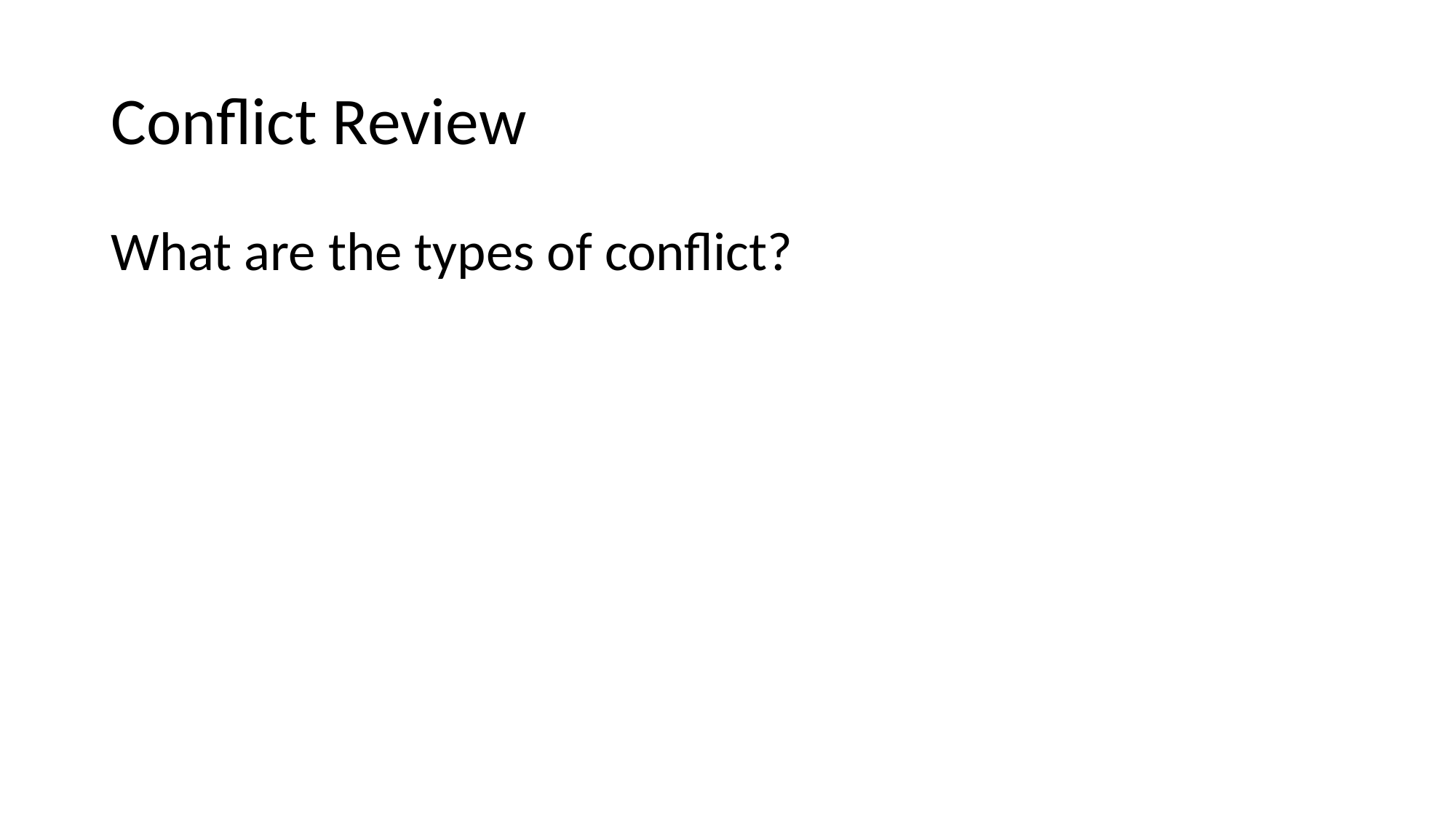

# Conflict Review
What are the types of conflict?